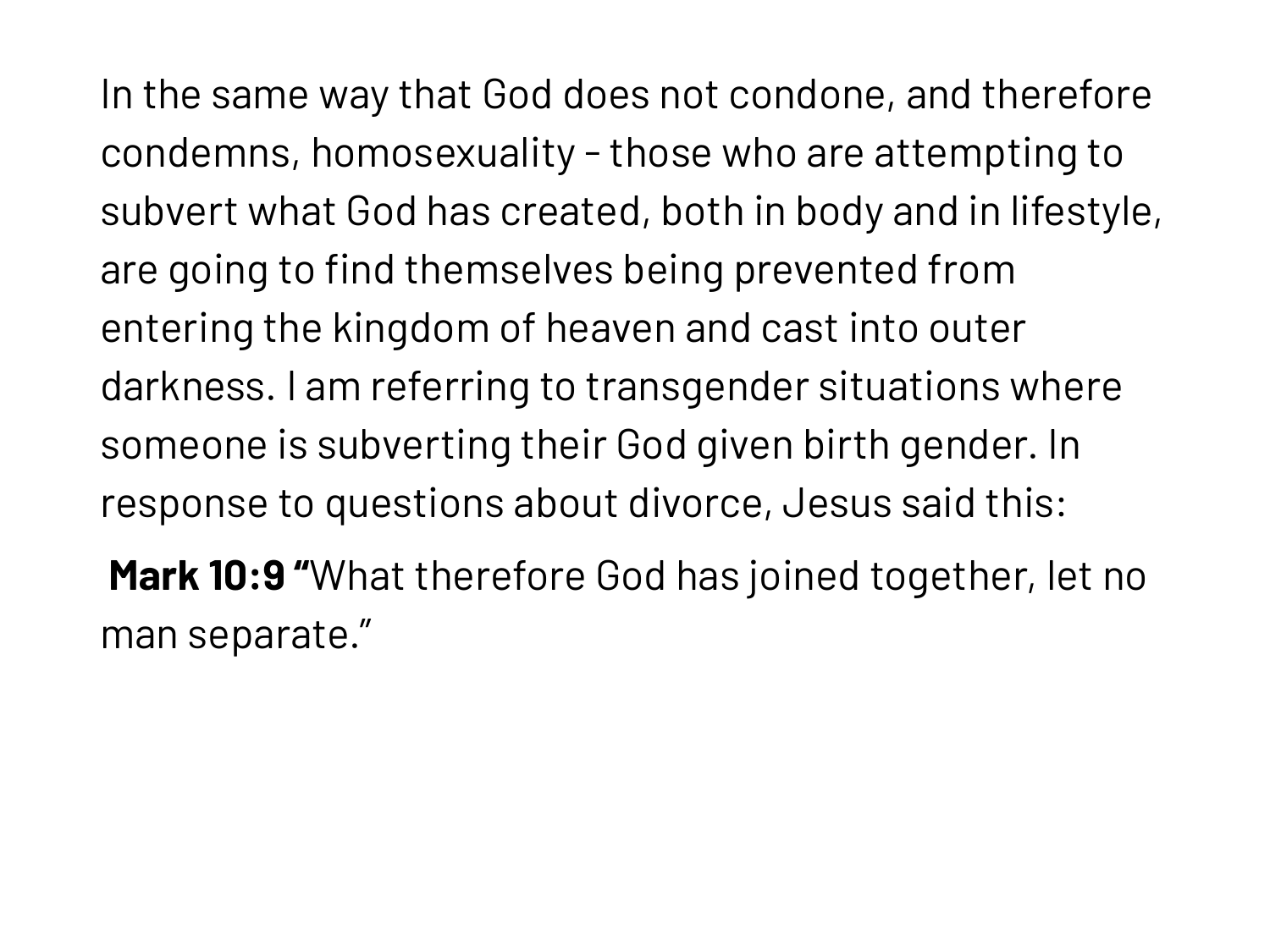

#
In the same way that God does not condone, and therefore condemns, homosexuality - those who are attempting to subvert what God has created, both in body and in lifestyle, are going to find themselves being prevented from entering the kingdom of heaven and cast into outer darkness. I am referring to transgender situations where someone is subverting their God given birth gender. In response to questions about divorce, Jesus said this:
 Mark 10:9 “What therefore God has joined together, let no man separate.”